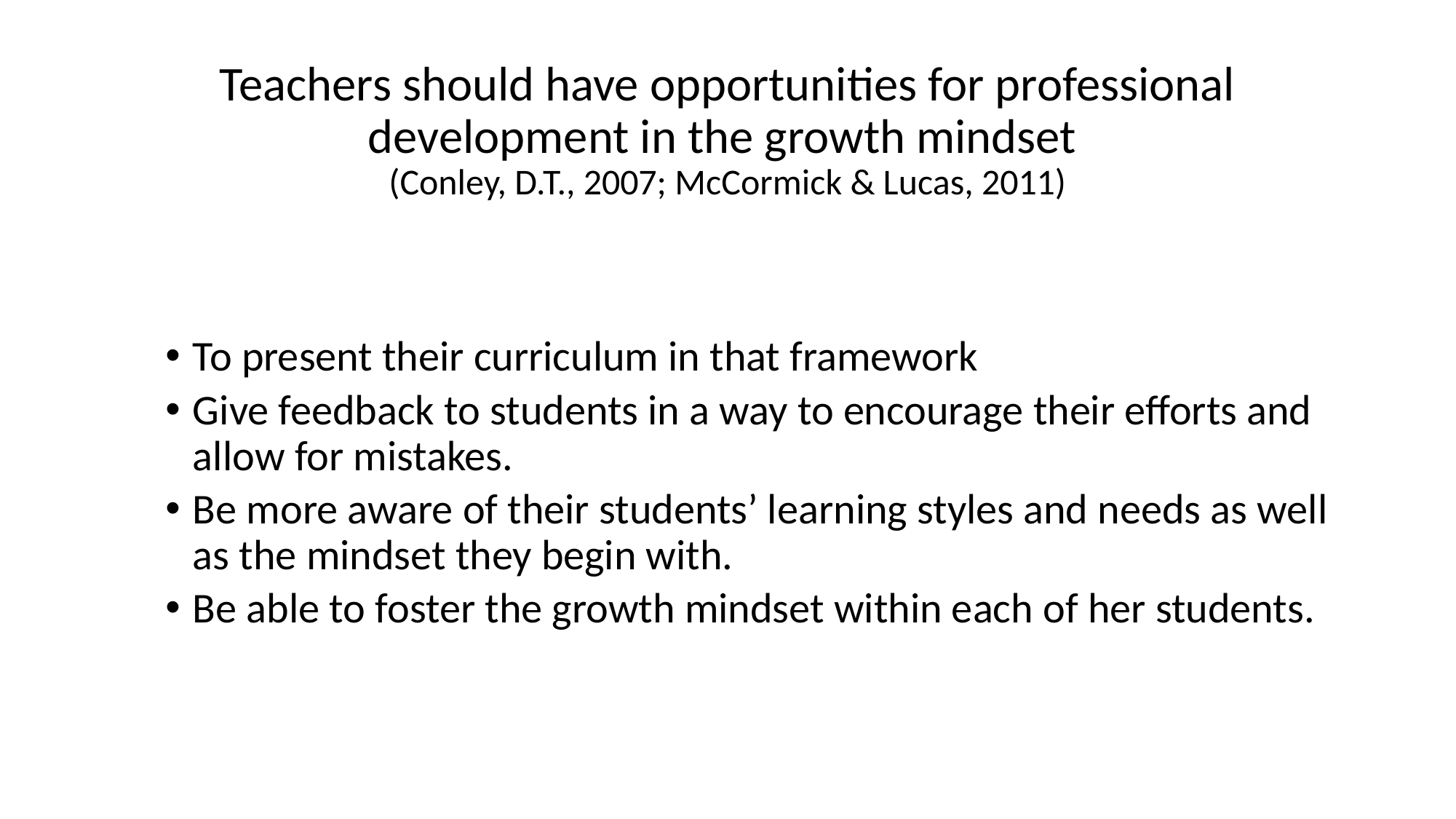

# Teachers should have opportunities for professional development in the growth mindset (Conley, D.T., 2007; McCormick & Lucas, 2011)

To present their curriculum in that framework
Give feedback to students in a way to encourage their efforts and allow for mistakes.
Be more aware of their students’ learning styles and needs as well as the mindset they begin with.
Be able to foster the growth mindset within each of her students.